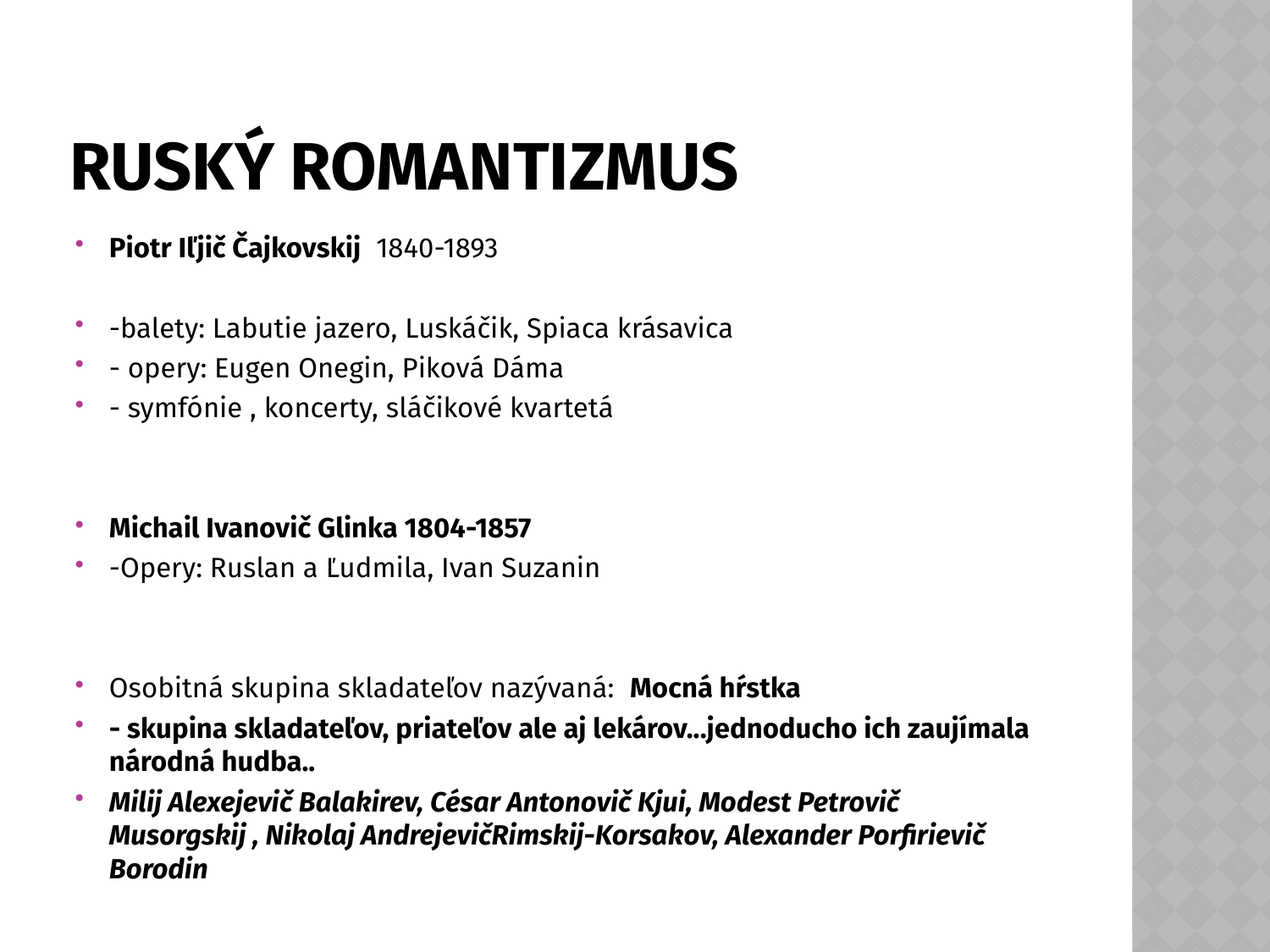

# Ruský romantizmus
Piotr Iľjič Čajkovskij  1840-1893

-balety: Labutie jazero, Luskáčik, Spiaca krásavica
- opery: Eugen Onegin, Piková Dáma
- symfónie , koncerty, sláčikové kvartetá

Michail Ivanovič Glinka 1804-1857
-Opery: Ruslan a Ľudmila, Ivan Suzanin

Osobitná skupina skladateľov nazývaná:  Mocná hŕstka
- skupina skladateľov, priateľov ale aj lekárov...jednoducho ich zaujímala národná hudba..
Milij Alexejevič Balakirev, César Antonovič Kjui, Modest Petrovič Musorgskij , Nikolaj AndrejevičRimskij-Korsakov, Alexander Porfirievič Borodin